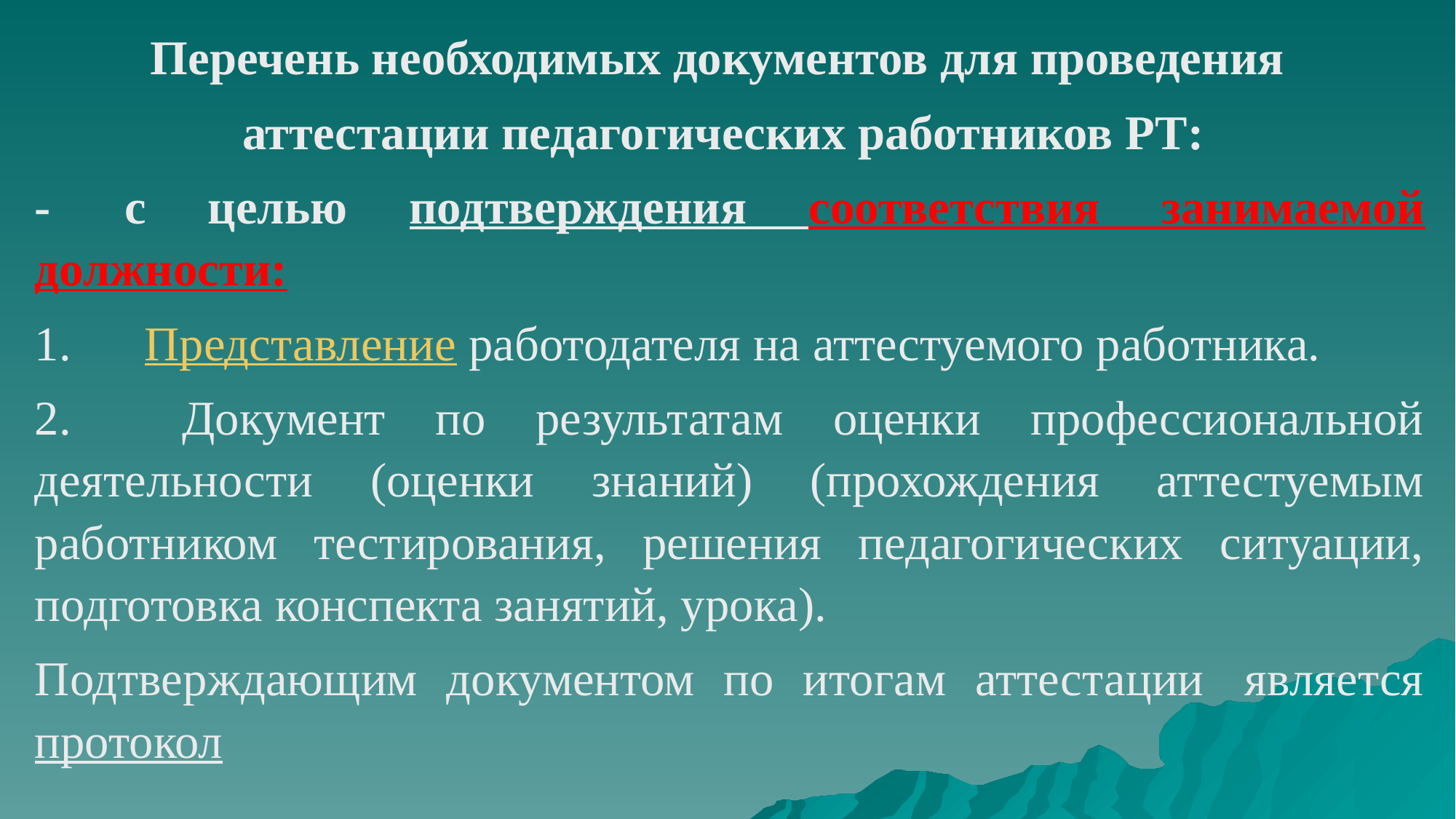

Перечень необходимых документов для проведения
аттестации педагогических работников РТ:
-  с целью подтверждения соответствия занимаемой должности:
1.      Представление работодателя на аттестуемого работника.
2.      Документ по результатам оценки профессиональной деятельности (оценки знаний) (прохождения аттестуемым работником тестирования, решения педагогических ситуации, подготовка конспекта занятий, урока).
Подтверждающим документом по итогам аттестации  является протокол